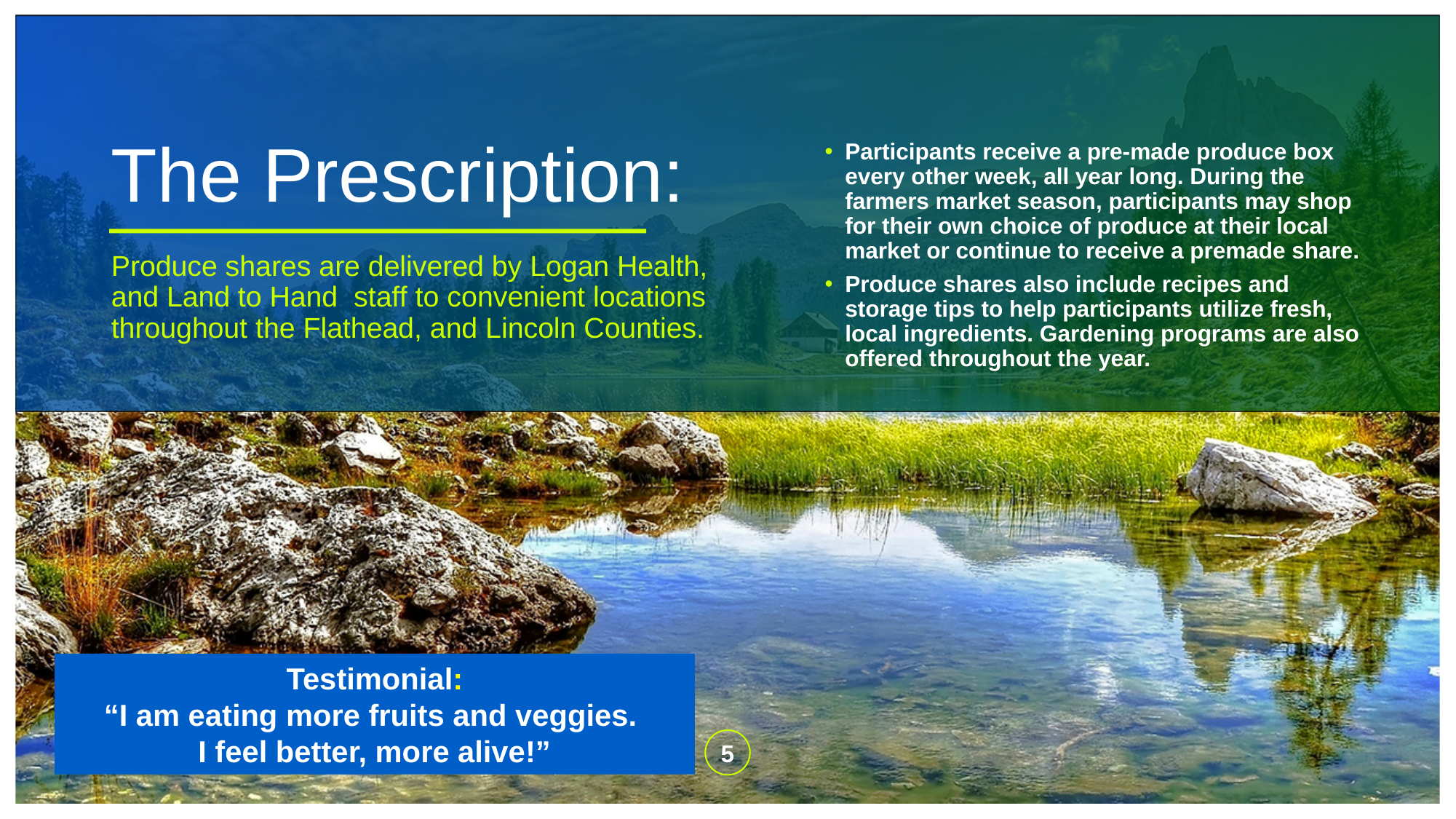

# The Prescription:
Participants receive a pre-made produce box every other week, all year long. During the farmers market season, participants may shop for their own choice of produce at their local market or continue to receive a premade share.
Produce shares also include recipes and storage tips to help participants utilize fresh, local ingredients. Gardening programs are also offered throughout the year.

Produce shares are delivered by Logan Health, and Land to Hand  staff to convenient locations throughout the Flathead, and Lincoln Counties.
Testimonial:
“I am eating more fruits and veggies.
I feel better, more alive!”
5